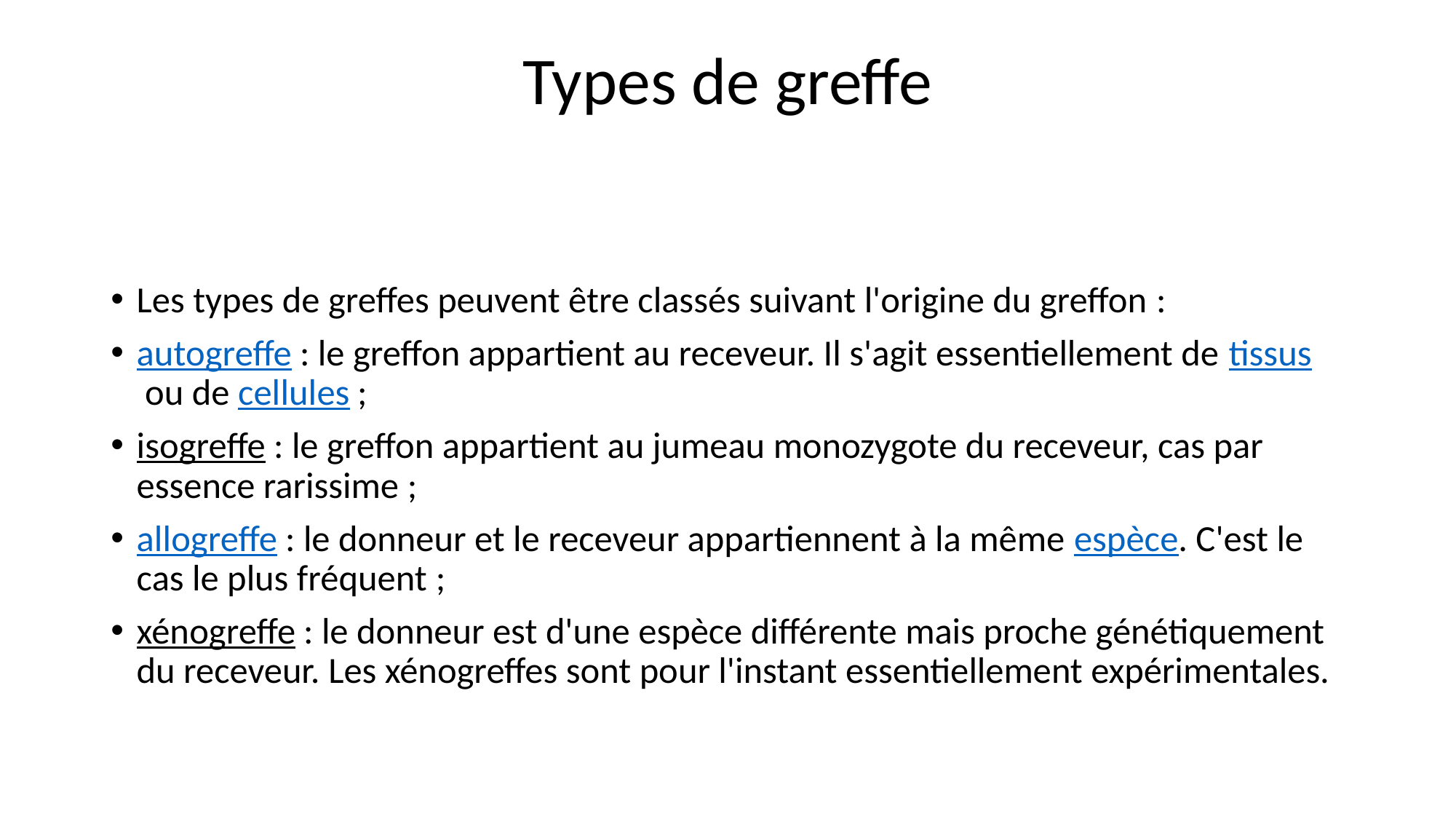

# Types de greffe

Les types de greffes peuvent être classés suivant l'origine du greffon :
autogreffe : le greffon appartient au receveur. Il s'agit essentiellement de tissus ou de cellules ;
isogreffe : le greffon appartient au jumeau monozygote du receveur, cas par essence rarissime ;
allogreffe : le donneur et le receveur appartiennent à la même espèce. C'est le cas le plus fréquent ;
xénogreffe : le donneur est d'une espèce différente mais proche génétiquement du receveur. Les xénogreffes sont pour l'instant essentiellement expérimentales.